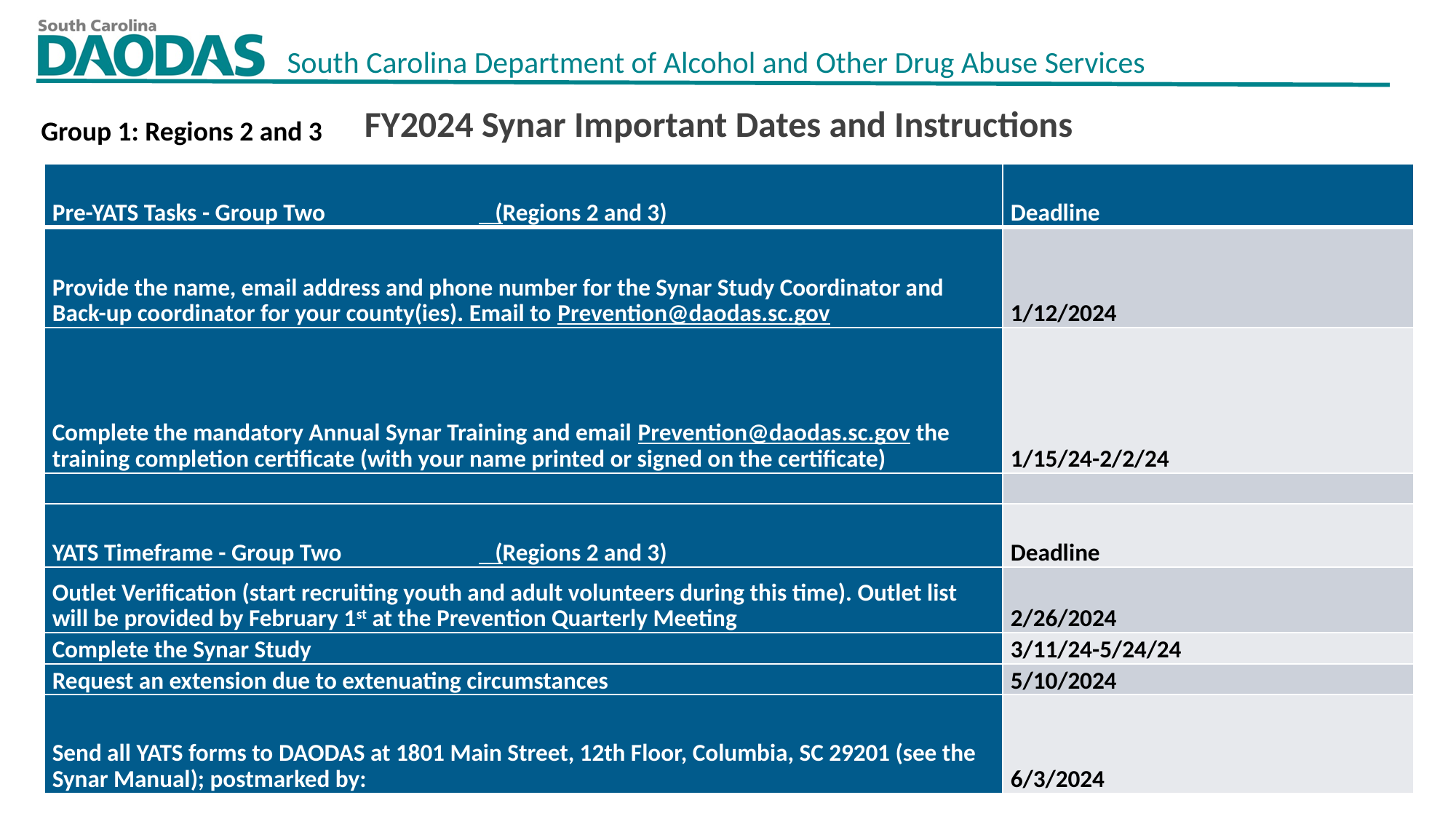

FY2024 Synar Important Dates and Instructions
Group 1: Regions 2 and 3
| Pre-YATS Tasks - Group Two (Regions 2 and 3) | Deadline |
| --- | --- |
| Provide the name, email address and phone number for the Synar Study Coordinator and Back-up coordinator for your county(ies). Email to Prevention@daodas.sc.gov | 1/12/2024 |
| Complete the mandatory Annual Synar Training and email Prevention@daodas.sc.gov the training completion certificate (with your name printed or signed on the certificate) | 1/15/24-2/2/24 |
|  |  |
| YATS Timeframe - Group Two (Regions 2 and 3) | Deadline |
| Outlet Verification (start recruiting youth and adult volunteers during this time). Outlet list will be provided by February 1st at the Prevention Quarterly Meeting | 2/26/2024 |
| Complete the Synar Study | 3/11/24-5/24/24 |
| Request an extension due to extenuating circumstances | 5/10/2024 |
| Send all YATS forms to DAODAS at 1801 Main Street, 12th Floor, Columbia, SC 29201 (see the Synar Manual); postmarked by: | 6/3/2024 |
10/31/2023